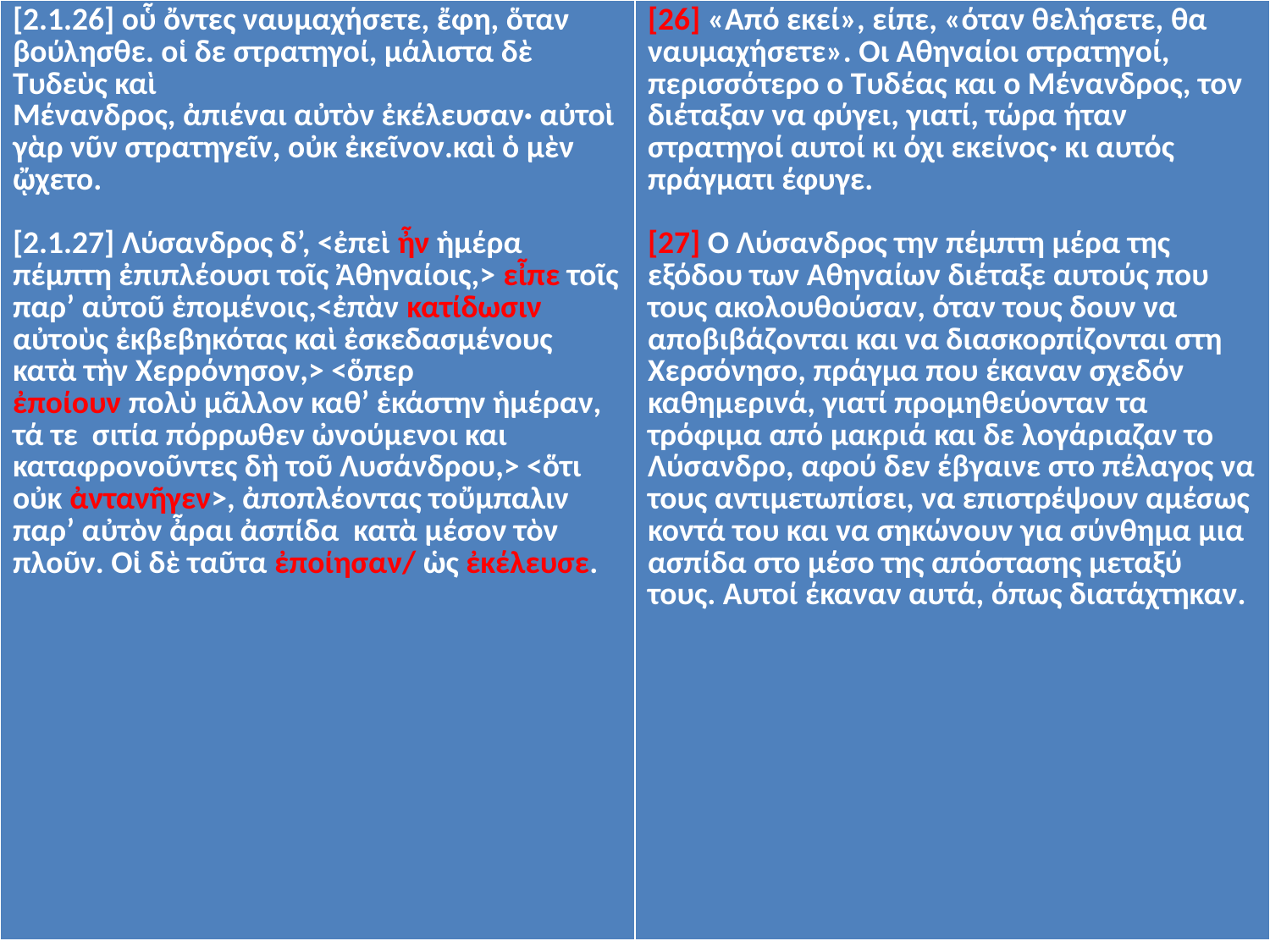

| [2.1.26] οὗ ὄντες ναυμαχήσετε, ἔφη, ὅταν βούλησθε. οἱ δε στρατηγοί, μάλιστα δὲ Τυδεὺς καὶ Μένανδρος, ἀπιέναι αὐτὸν ἐκέλευσαν· αὐτοὶ γὰρ νῦν στρατηγεῖν, οὐκ ἐκεῖνον.καὶ ὁ μὲν ᾤχετο. [2.1.27] Λύσανδρος δ’, <ἐπεὶ ἦν ἡμέρα πέμπτη ἐπιπλέουσι τοῖς Ἀθηναίοις,> εἶπε τοῖς παρ’ αὐτοῦ ἑπομένοις,<ἐπὰν κατίδωσιν αὐτοὺς ἐκβεβηκότας καὶ ἐσκεδασμένους κατὰ τὴν Χερρόνησον,> <ὅπερ ἐποίουν πολὺ μᾶλλον καθ’ ἑκάστην ἡμέραν, τά τε σιτία πόρρωθεν ὠνούμενοι και καταφρονοῦντες δὴ τοῦ Λυσάνδρου,> <ὅτι οὐκ ἀντανῆγεν>, ἀποπλέοντας τοὔμπαλιν παρ’ αὐτὸν ἆραι ἀσπίδα κατὰ μέσον τὸν πλοῦν. Οἱ δὲ ταῦτα ἐποίησαν/ ὡς ἐκέλευσε. | [26] «Από εκεί», είπε, «όταν θελήσετε, θα ναυμαχήσετε». Οι Αθηναίοι στρατηγοί, περισσότερο ο Τυδέας και ο Μένανδρος, τον διέταξαν να φύγει, γιατί, τώρα ήταν στρατηγοί αυτοί κι όχι εκείνος· κι αυτός πράγματι έφυγε. [27] Ο Λύσανδρος την πέμπτη μέρα της εξόδου των Αθηναίων διέταξε αυτούς που τους ακολουθούσαν, όταν τους δουν να αποβιβάζονται και να διασκορπίζονται στη Χερσόνησο, πράγμα που έκαναν σχεδόν καθημερινά, γιατί προμηθεύονταν τα τρόφιμα από μακριά και δε λογάριαζαν το Λύσανδρο, αφού δεν έβγαινε στο πέλαγος να τους αντιμετωπίσει, να επιστρέψουν αμέσως κοντά του και να σηκώνουν για σύνθημα μια ασπίδα στο μέσο της απόστασης μεταξύ τους. Αυτοί έκαναν αυτά, όπως διατάχτηκαν. |
| --- | --- |